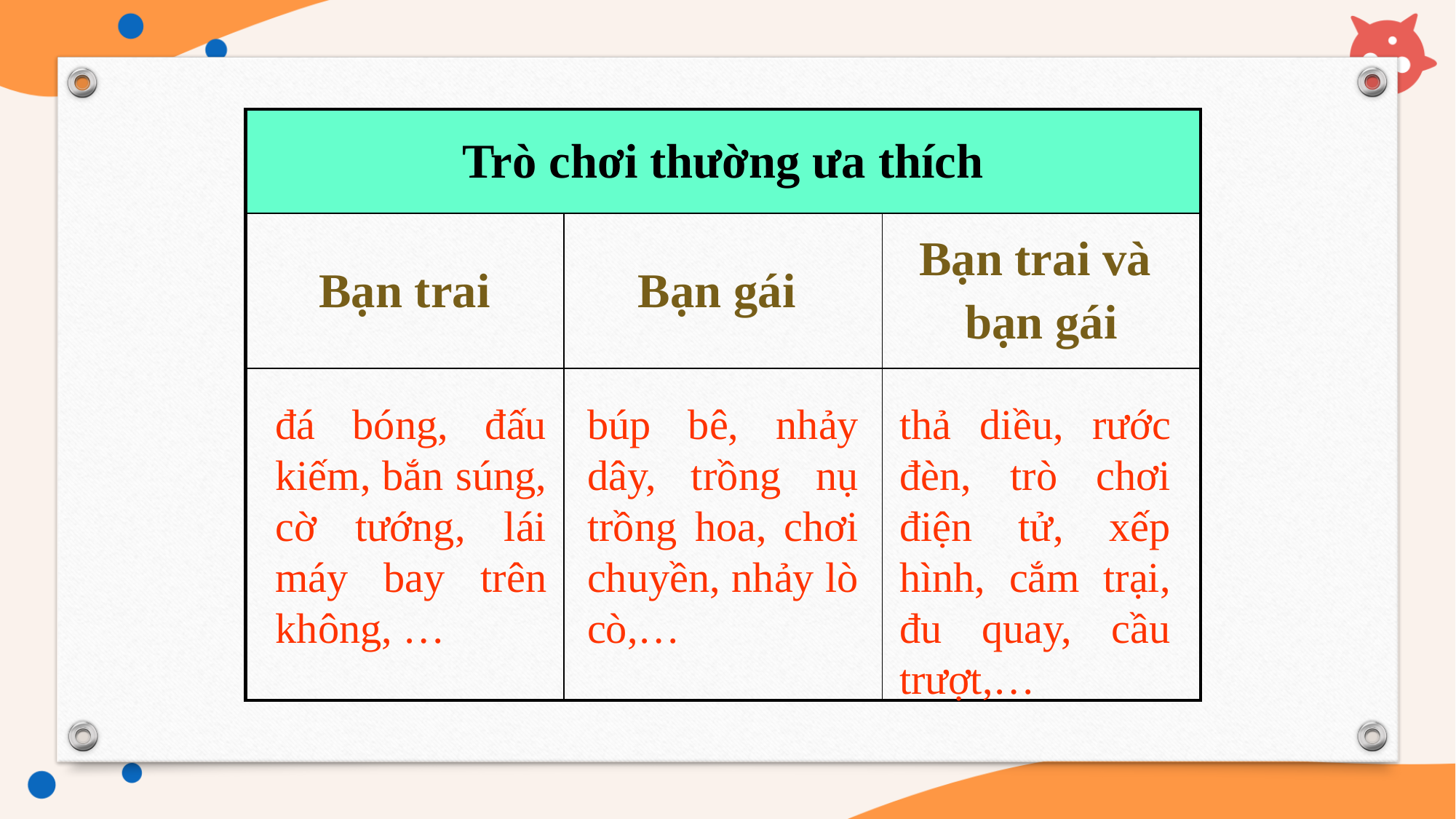

| Trò chơi thường ưa thích |  |  |
| --- | --- | --- |
| Bạn trai | Bạn gái | Bạn trai và bạn gái |
|  |  |  |
thả diều, rước đèn, trò chơi điện tử, xếp hình, cắm trại, đu quay, cầu trượt,…
đá bóng, đấu kiếm, bắn súng, cờ tướng, lái máy bay trên không, …
búp bê, nhảy dây, trồng nụ trồng hoa, chơi chuyền, nhảy lò cò,…